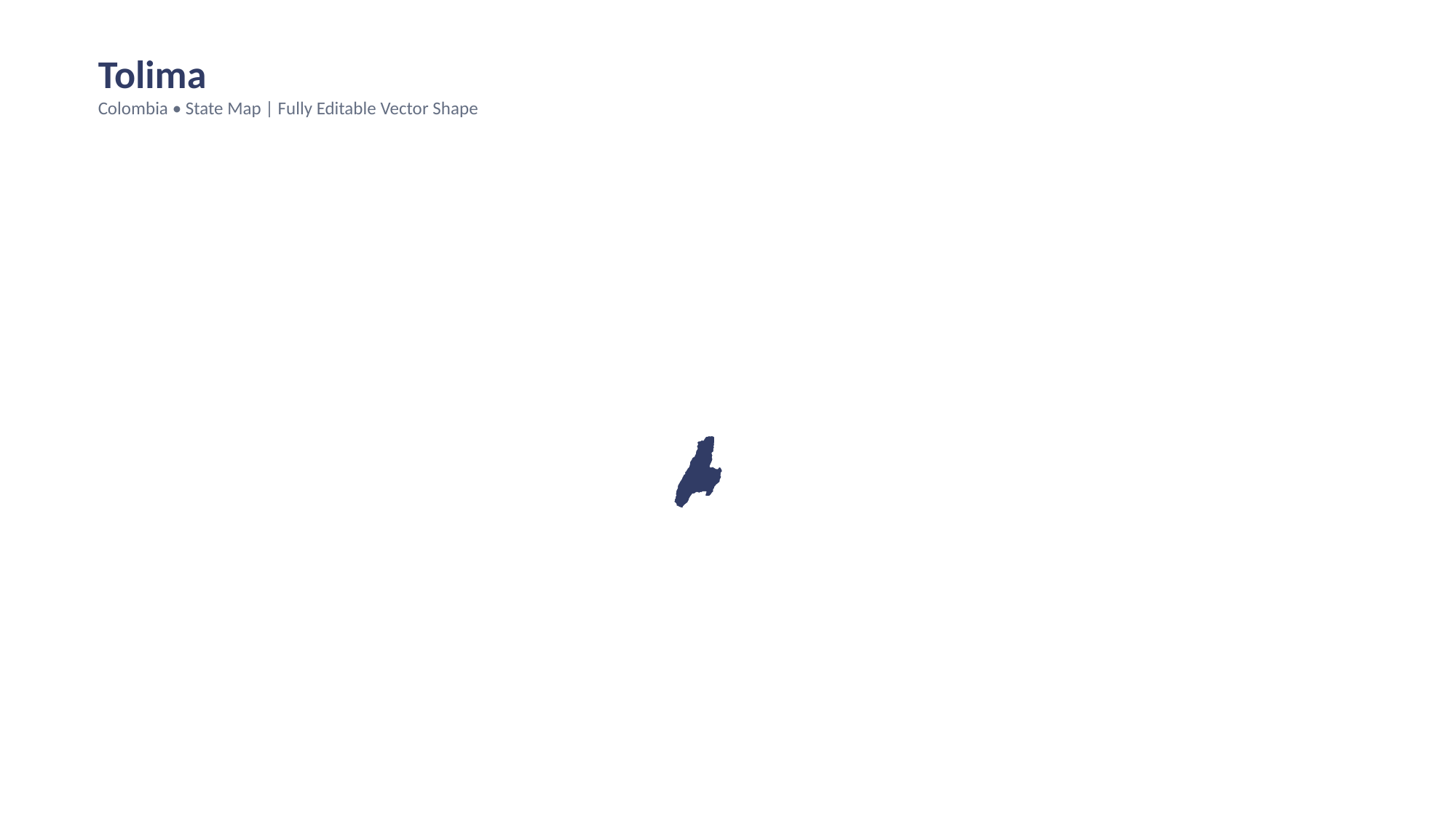

Tolima
Colombia • State Map | Fully Editable Vector Shape